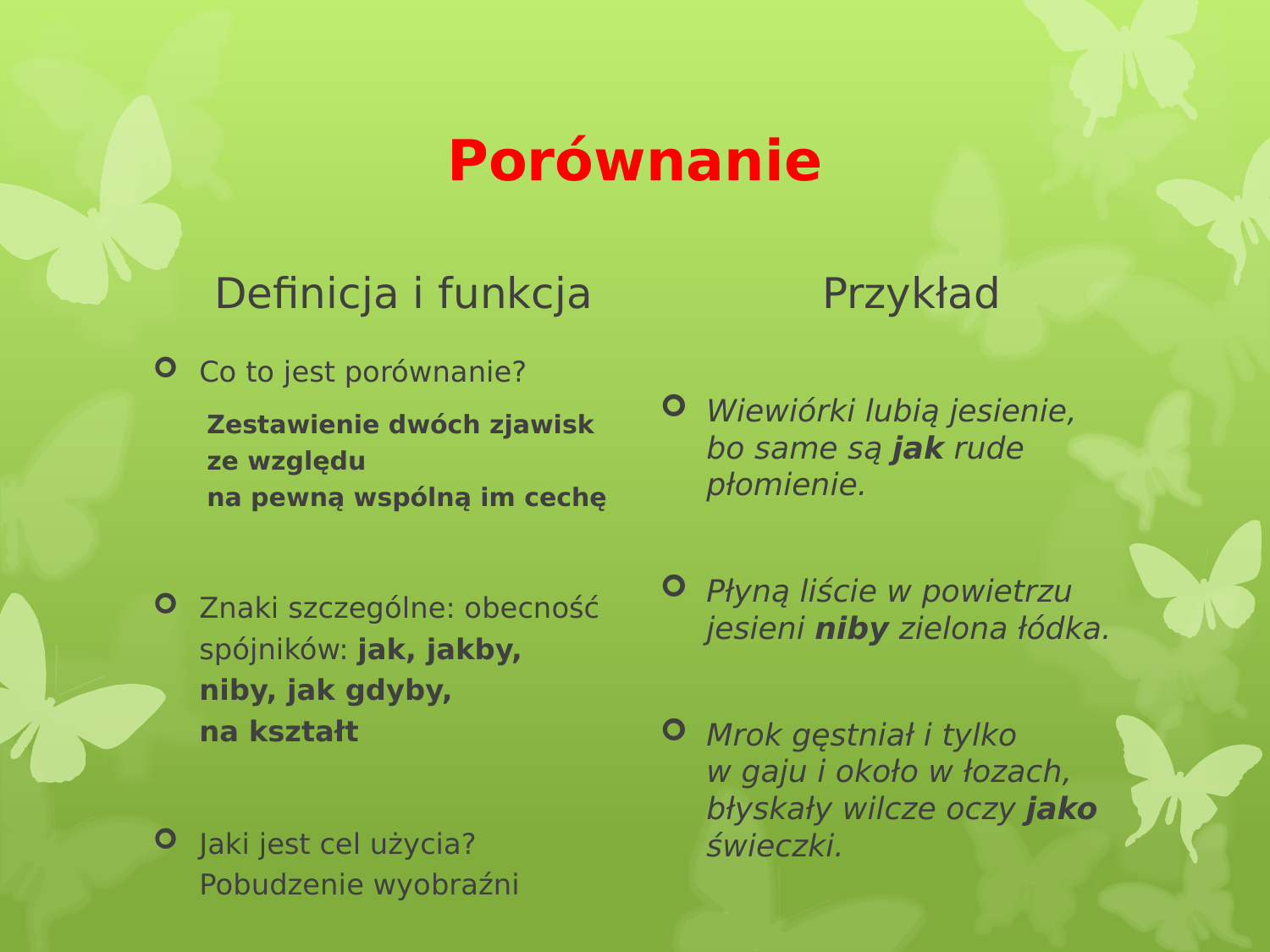

# Porównanie
Definicja i funkcja
Przykład
Co to jest porównanie?
Zestawienie dwóch zjawisk ze względu
na pewną wspólną im cechę

Znaki szczególne: obecność spójników: jak, jakby, niby, jak gdyby,
na kształt

Jaki jest cel użycia?
Pobudzenie wyobraźni

Wiewiórki lubią jesienie, bo same są jak rude płomienie.

Płyną liście w powietrzu jesieni niby zielona łódka.

Mrok gęstniał i tylko
w gaju i około w łozach, błyskały wilcze oczy jako świeczki.